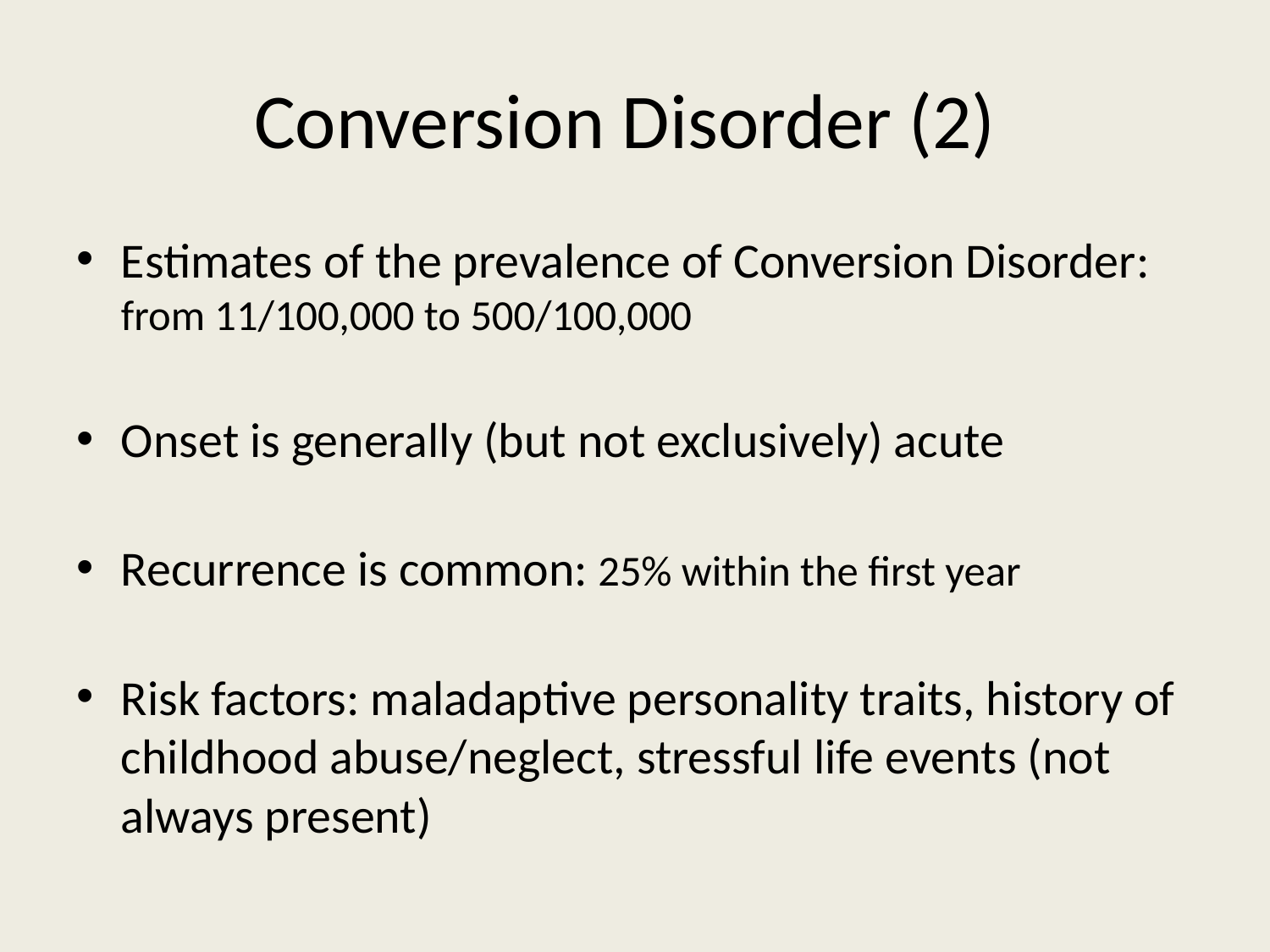

# Conversion Disorder (2)
Estimates of the prevalence of Conversion Disorder: from 11/100,000 to 500/100,000

Onset is generally (but not exclusively) acute

Recurrence is common: 25% within the first year

Risk factors: maladaptive personality traits, history of childhood abuse/neglect, stressful life events (not always present)